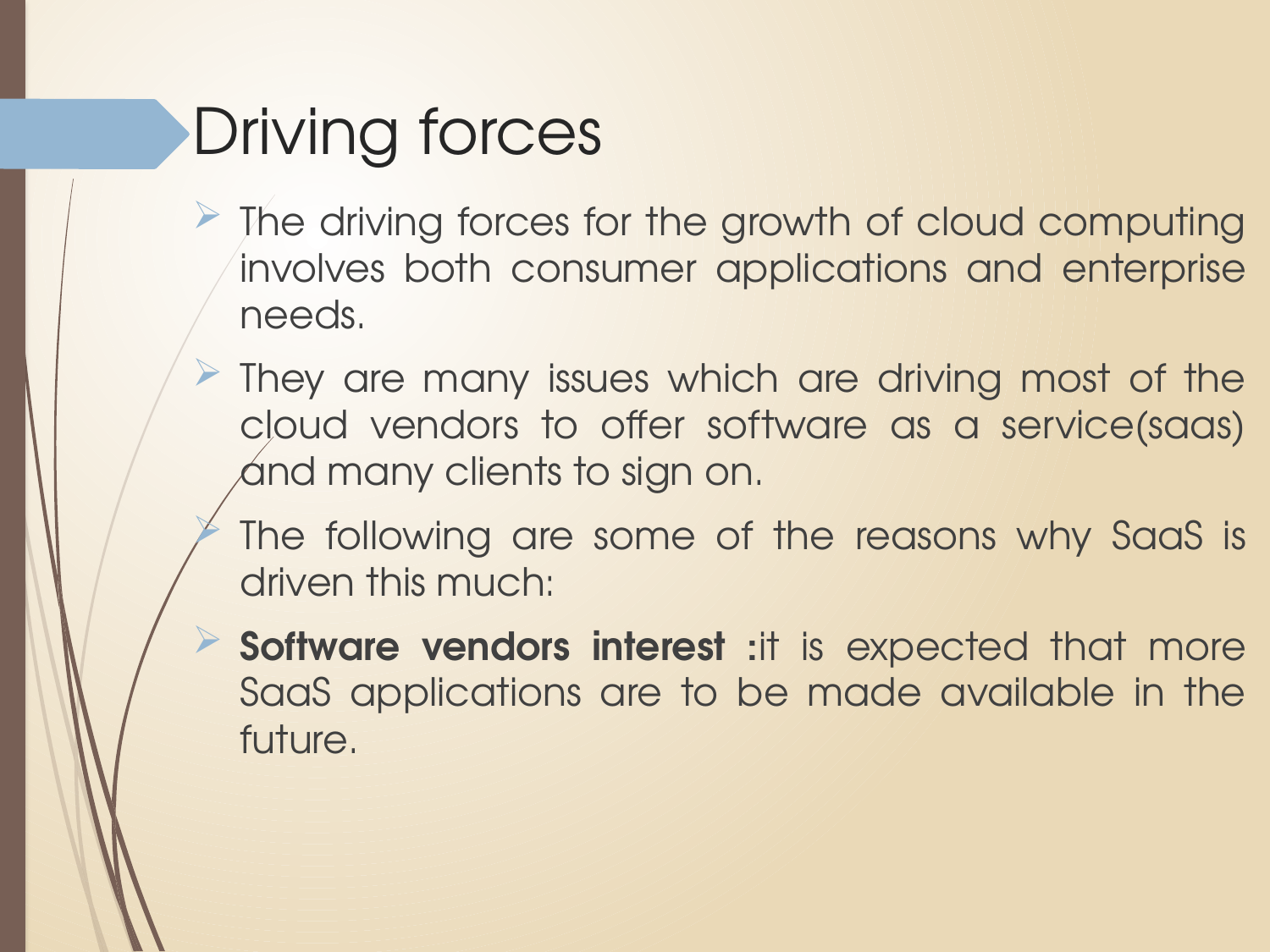

# Driving forces
The driving forces for the growth of cloud computing involves both consumer applications and enterprise needs.
They are many issues which are driving most of the cloud vendors to offer software as a service(saas) and many clients to sign on.
The following are some of the reasons why SaaS is driven this much:
Software vendors interest :it is expected that more SaaS applications are to be made available in the future.